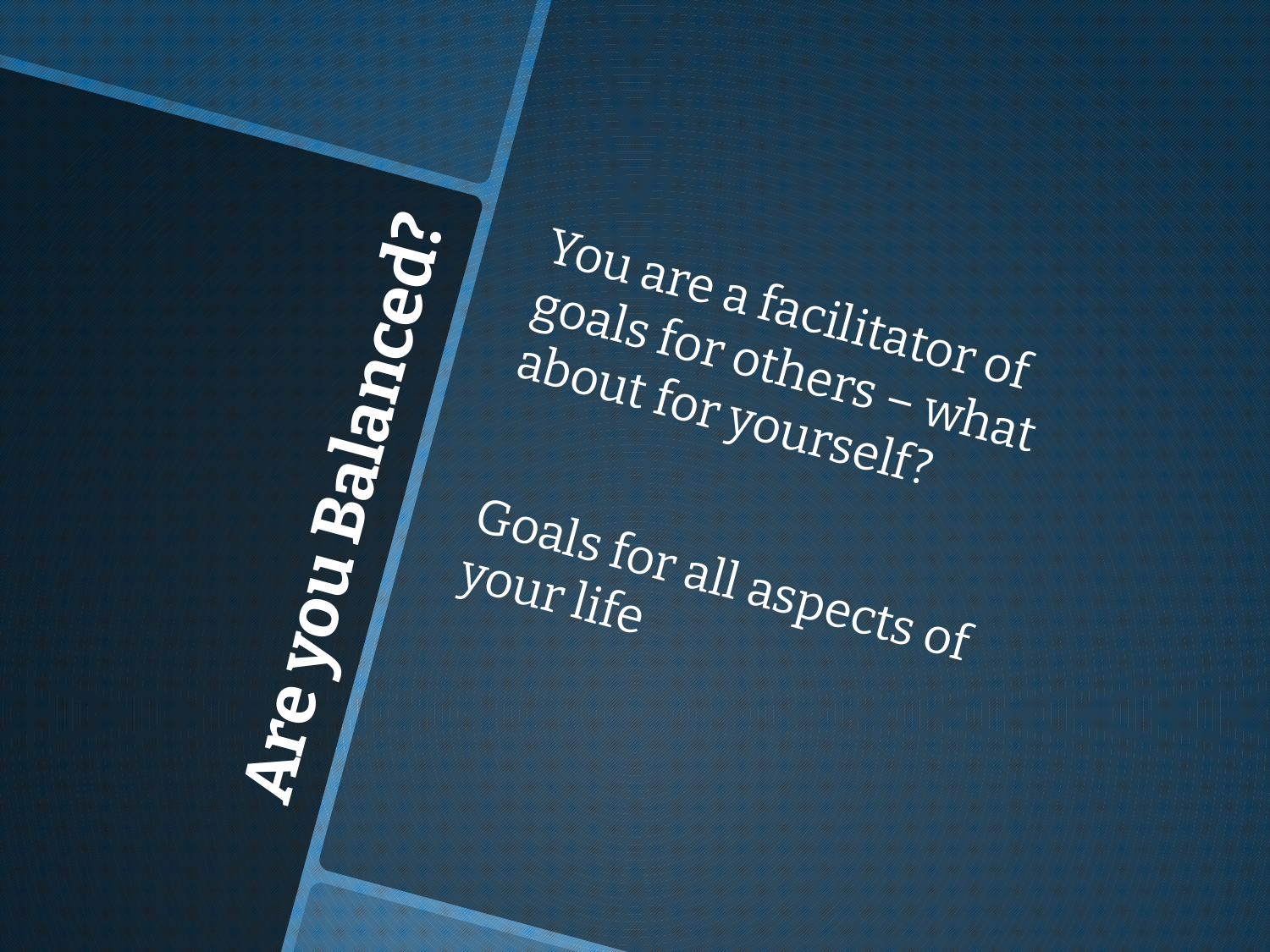

You are a facilitator of goals for others – what about for yourself?

Goals for all aspects of your life
# Are you Balanced?